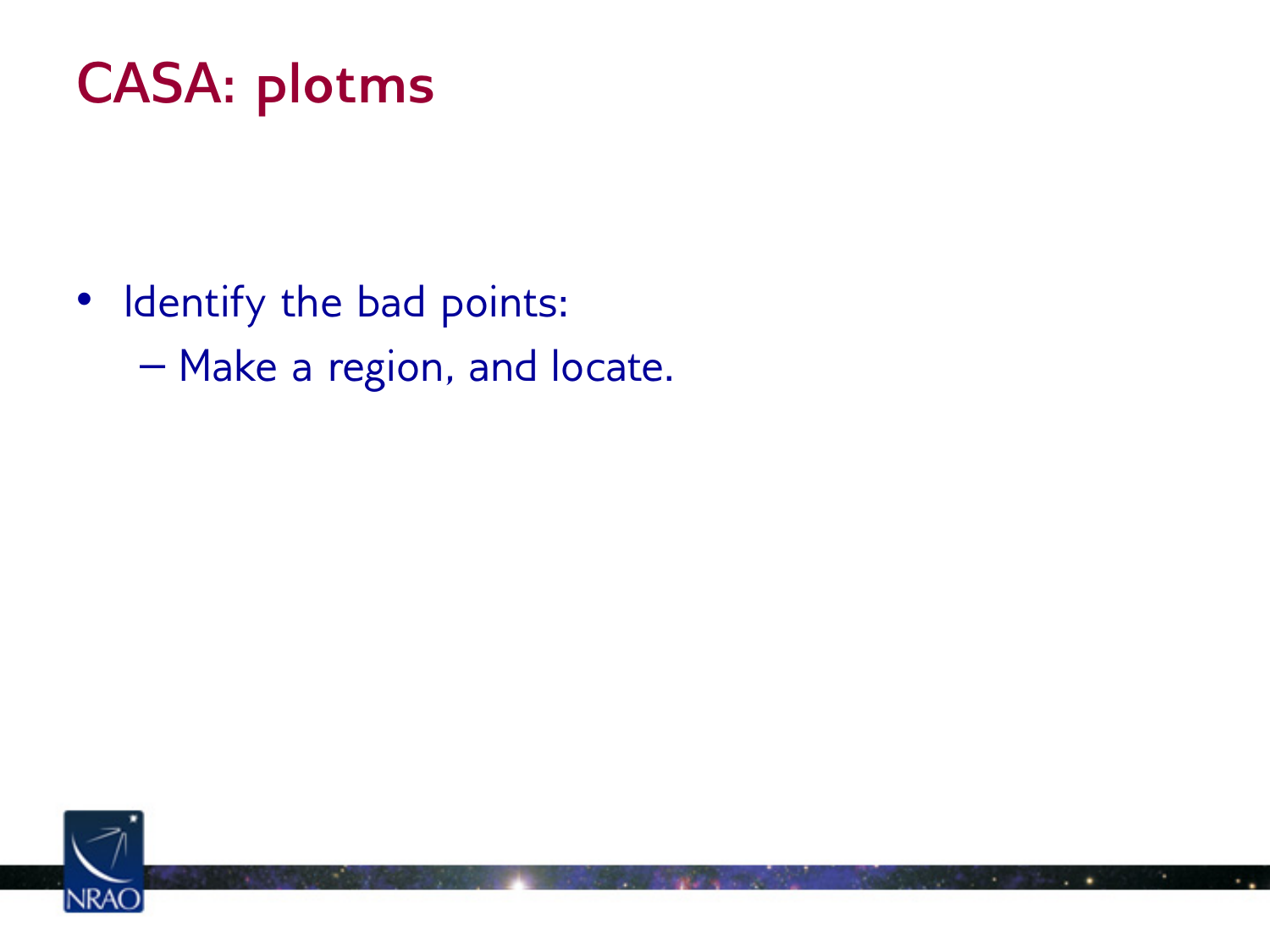

CASA: plotms
Identify the bad points:
Make a region, and locate.